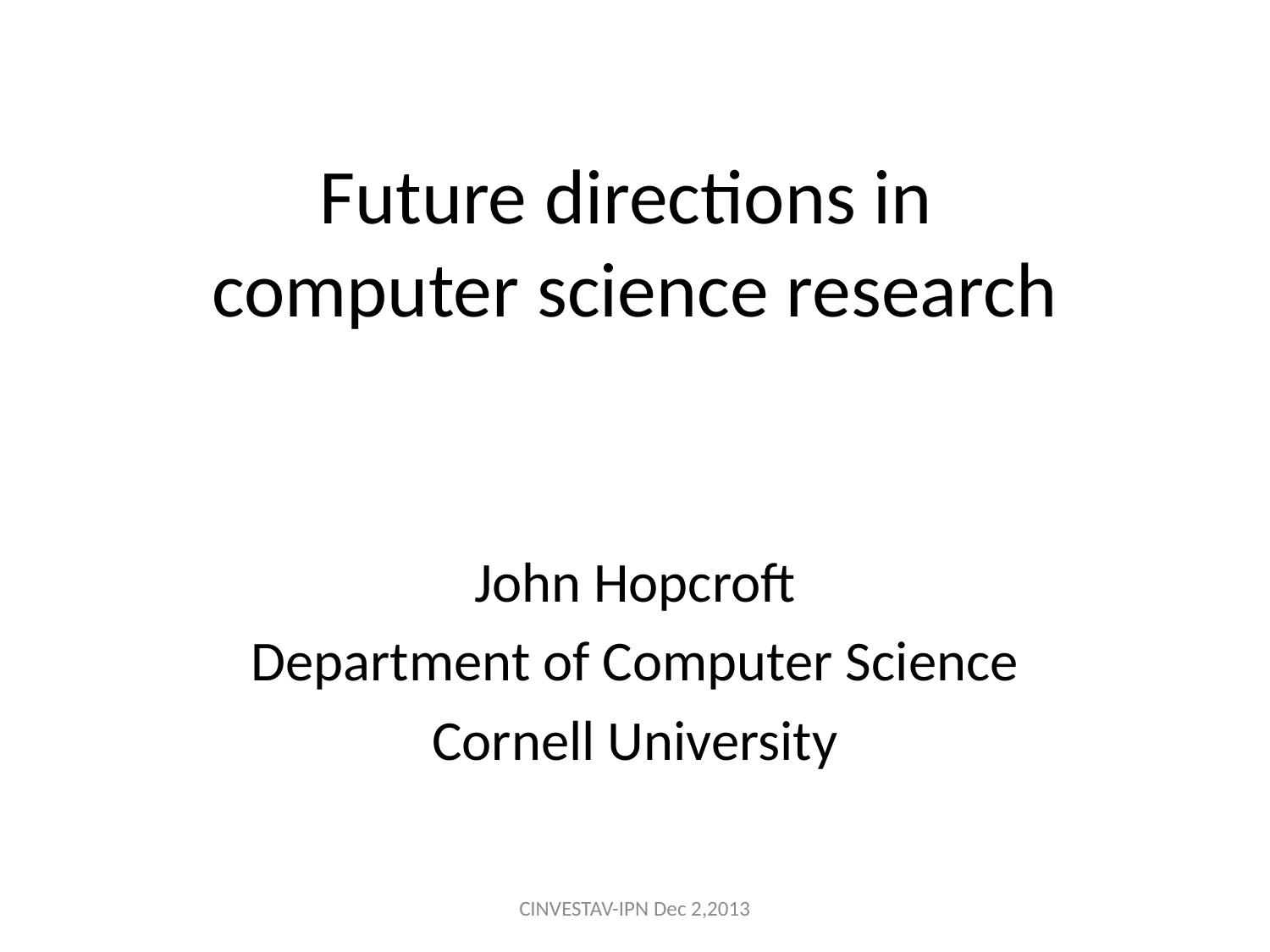

# Future directions in computer science research
John Hopcroft
Department of Computer Science
Cornell University
CINVESTAV-IPN Dec 2,2013